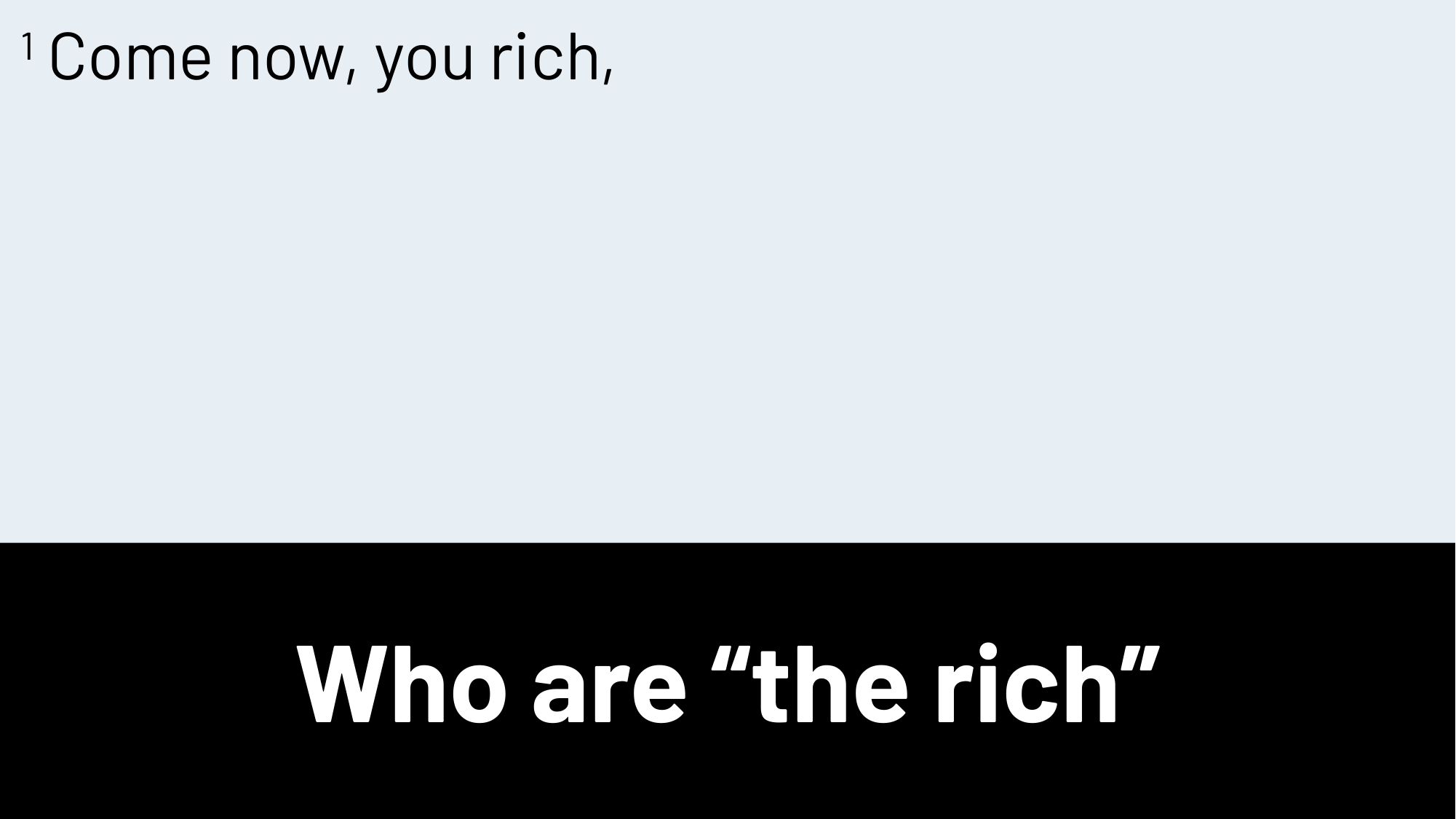

1 Come now, you rich,

Who are “the rich”